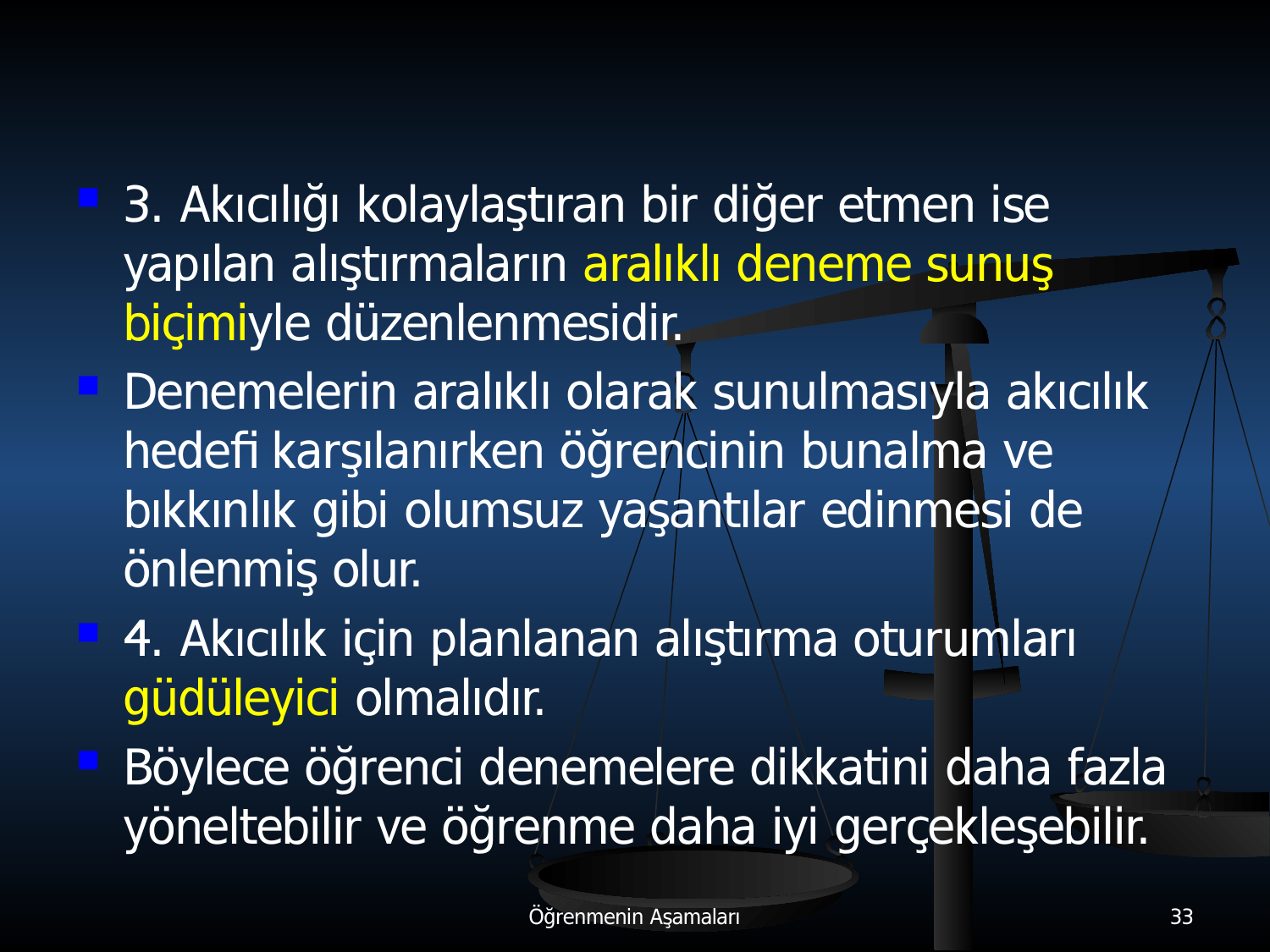

#
3. Akıcılığı kolaylaştıran bir diğer etmen ise yapılan alıştırmaların aralıklı deneme sunuş biçimiyle düzenlenmesidir.
Denemelerin aralıklı olarak sunulmasıyla akıcılık hedefi karşılanırken öğrencinin bunalma ve bıkkınlık gibi olumsuz yaşantılar edinmesi de önlenmiş olur.
4. Akıcılık için planlanan alıştırma oturumları güdüleyici olmalıdır.
Böylece öğrenci denemelere dikkatini daha fazla yöneltebilir ve öğrenme daha iyi gerçekleşebilir.

Öğrenmenin Aşamaları
33